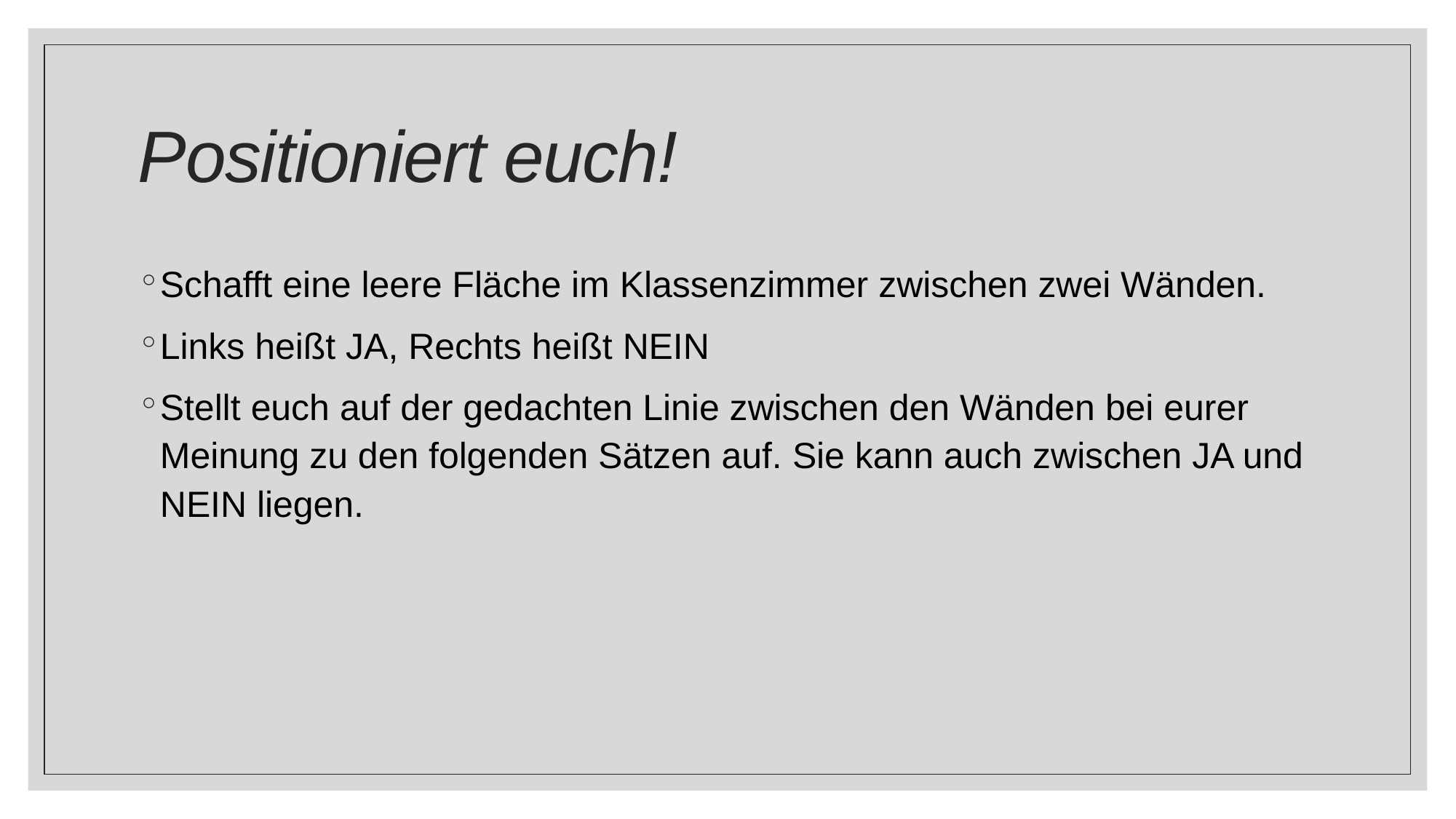

# Positioniert euch!
Schafft eine leere Fläche im Klassenzimmer zwischen zwei Wänden.
Links heißt JA, Rechts heißt NEIN
Stellt euch auf der gedachten Linie zwischen den Wänden bei eurer Meinung zu den folgenden Sätzen auf. Sie kann auch zwischen JA und NEIN liegen.